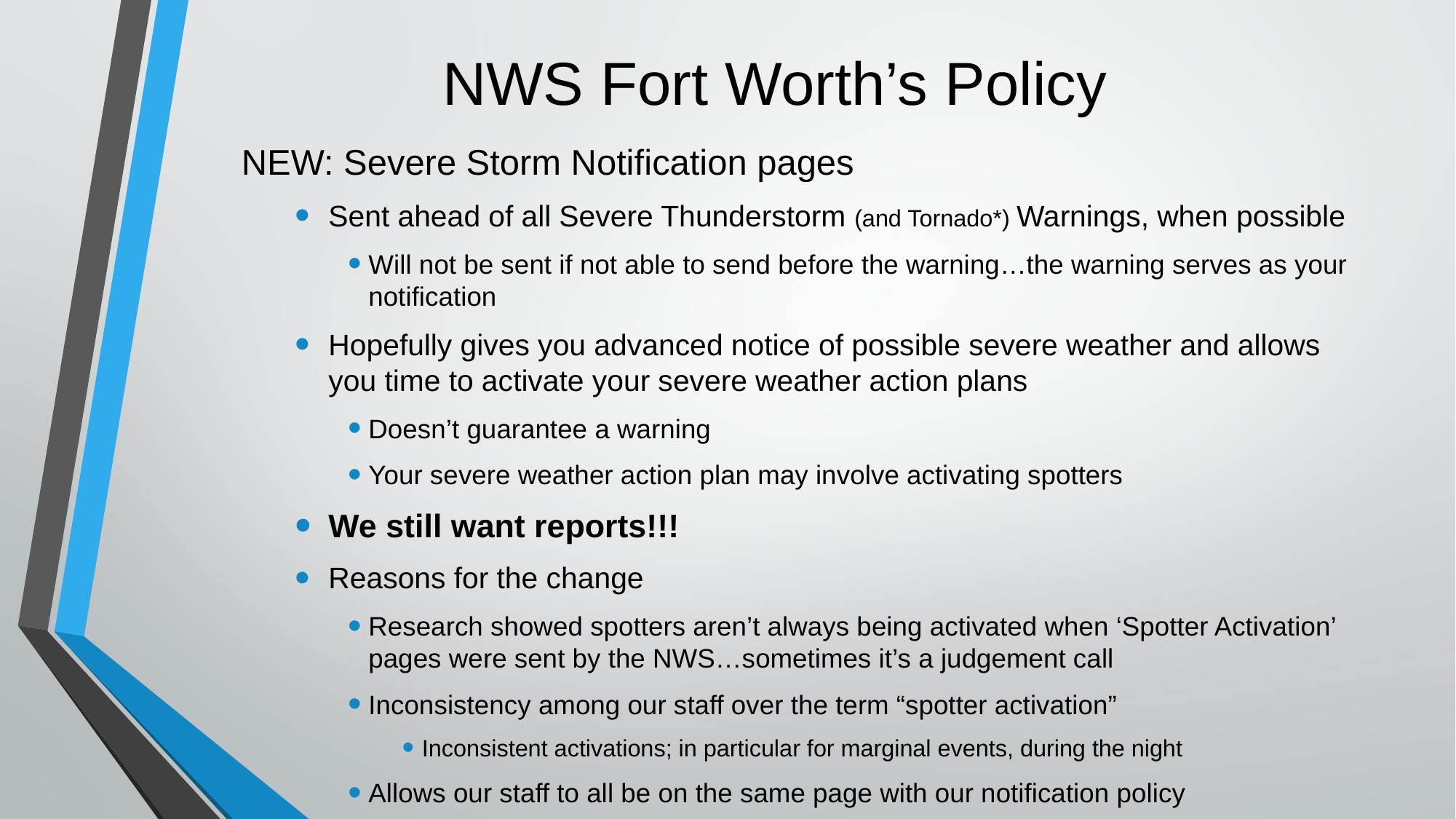

# NWS Fort Worth’s Policy
NEW: Severe Storm Notification pages
Sent ahead of all Severe Thunderstorm (and Tornado*) Warnings, when possible
Will not be sent if not able to send before the warning…the warning serves as your notification
Hopefully gives you advanced notice of possible severe weather and allows you time to activate your severe weather action plans
Doesn’t guarantee a warning
Your severe weather action plan may involve activating spotters
We still want reports!!!
Reasons for the change
Research showed spotters aren’t always being activated when ‘Spotter Activation’ pages were sent by the NWS…sometimes it’s a judgement call
Inconsistency among our staff over the term “spotter activation”
Inconsistent activations; in particular for marginal events, during the night
Allows our staff to all be on the same page with our notification policy